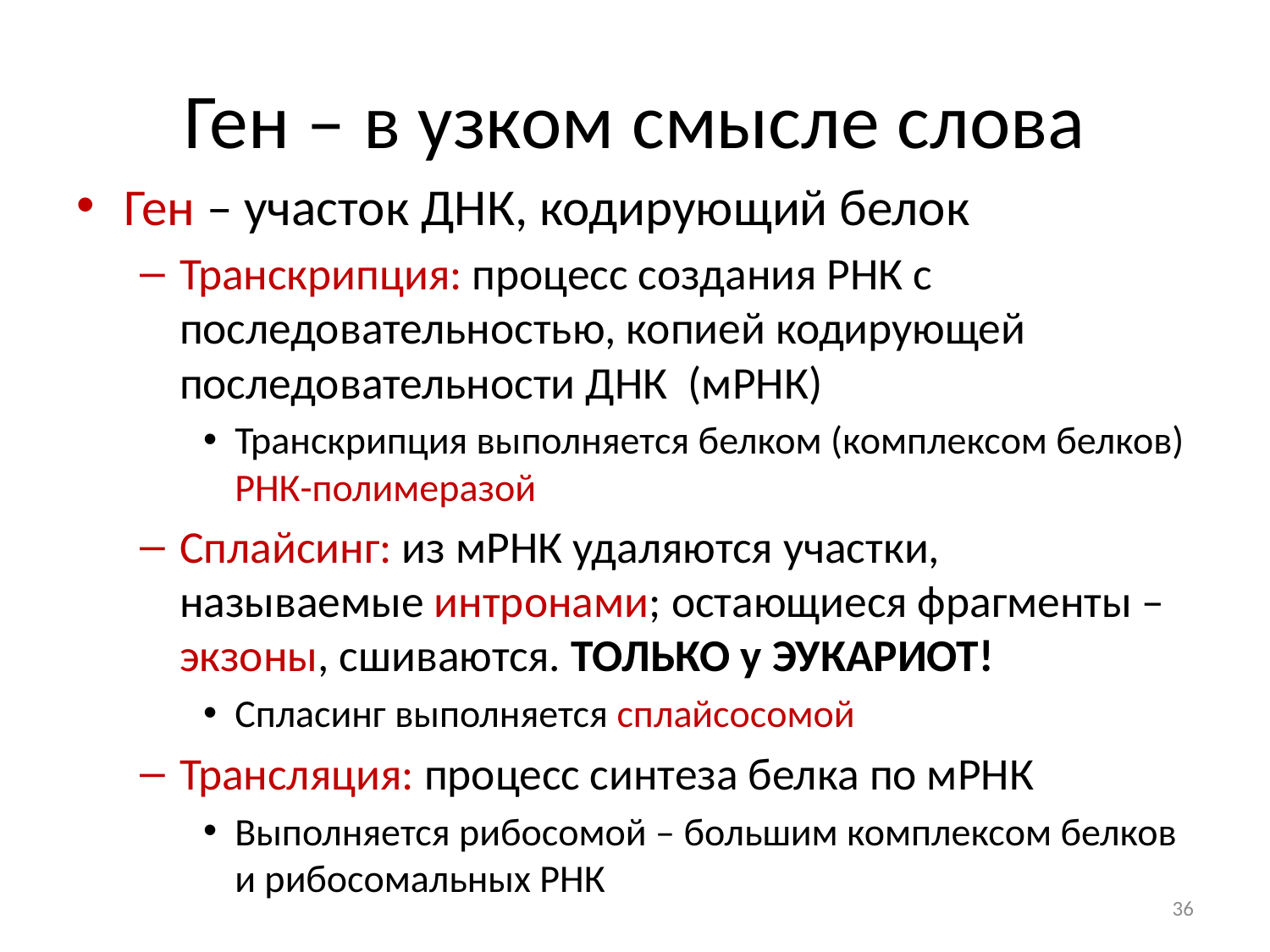

# Ген – в узком смысле слова
Ген – участок ДНК, кодирующий белок
Транскрипция: процесс создания РНК с последовательностью, копией кодирующей последовательности ДНК  (мРНК)
Транскрипция выполняется белком (комплексом белков) РНК-полимеразой
Сплайсинг: из мРНК удаляются участки, называемые интронами; остающиеся фрагменты – экзоны, сшиваются. ТОЛЬКО у ЭУКАРИОТ!
Спласинг выполняется сплайсосомой
Трансляция: процесс синтеза белка по мРНК
Выполняется рибосомой – большим комплексом белков и рибосомальных РНК

36